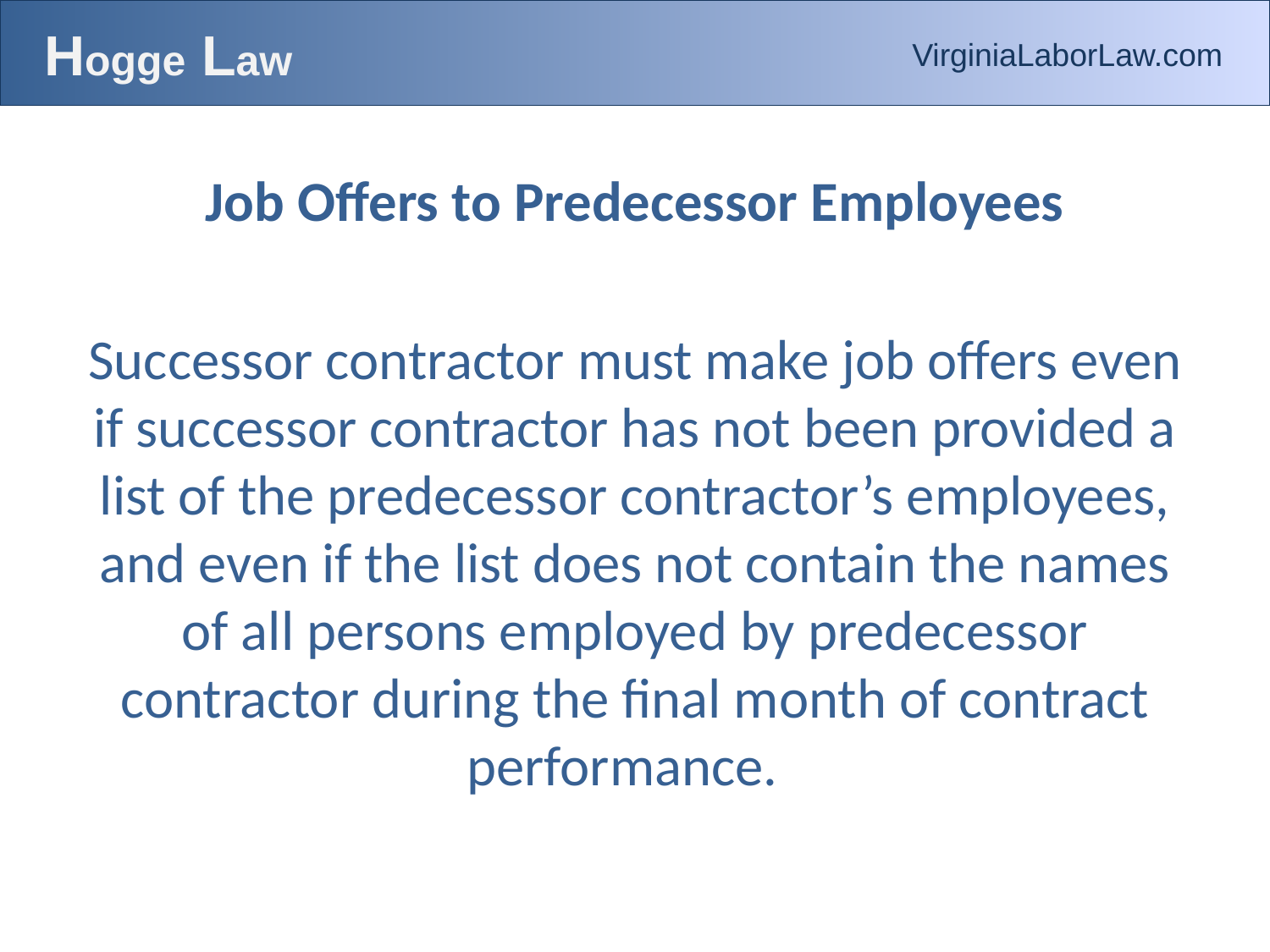

# Hogge Law
VirginiaLaborLaw.com
Job Offers to Predecessor Employees

Successor contractor must make job offers even if successor contractor has not been provided a list of the predecessor contractor’s employees, and even if the list does not contain the names of all persons employed by predecessor contractor during the final month of contract performance.